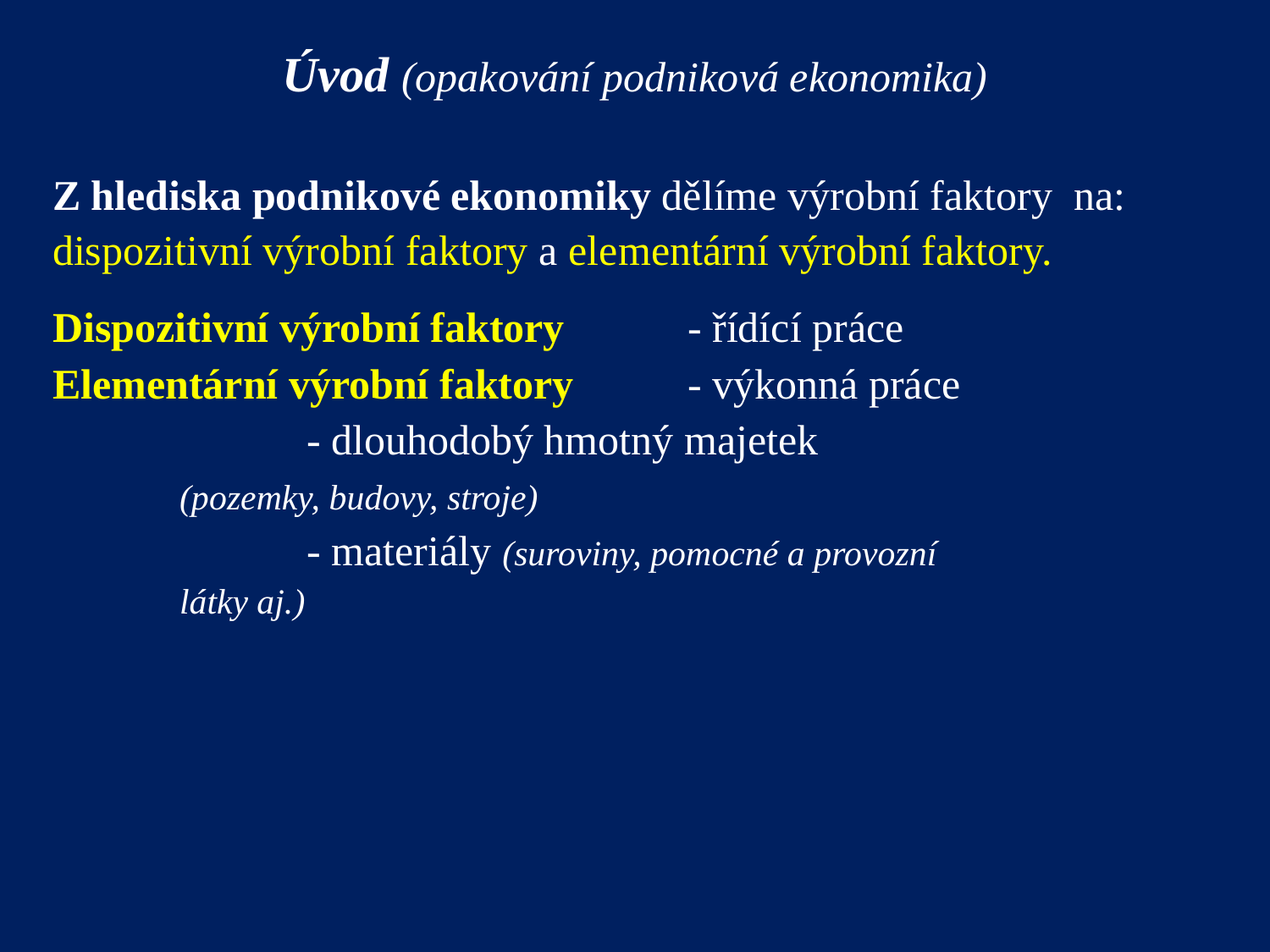

Úvod (opakování podniková ekonomika)
Z hlediska podnikové ekonomiky dělíme výrobní faktory  na: dispozitivní výrobní faktory a elementární výrobní faktory.
Dispozitivní výrobní faktory 	- řídící práce
Elementární výrobní faktory 	- výkonná práce
		- dlouhodobý hmotný majetek 				(pozemky, budovy, stroje)
		- materiály (suroviny, pomocné a provozní 			látky aj.)